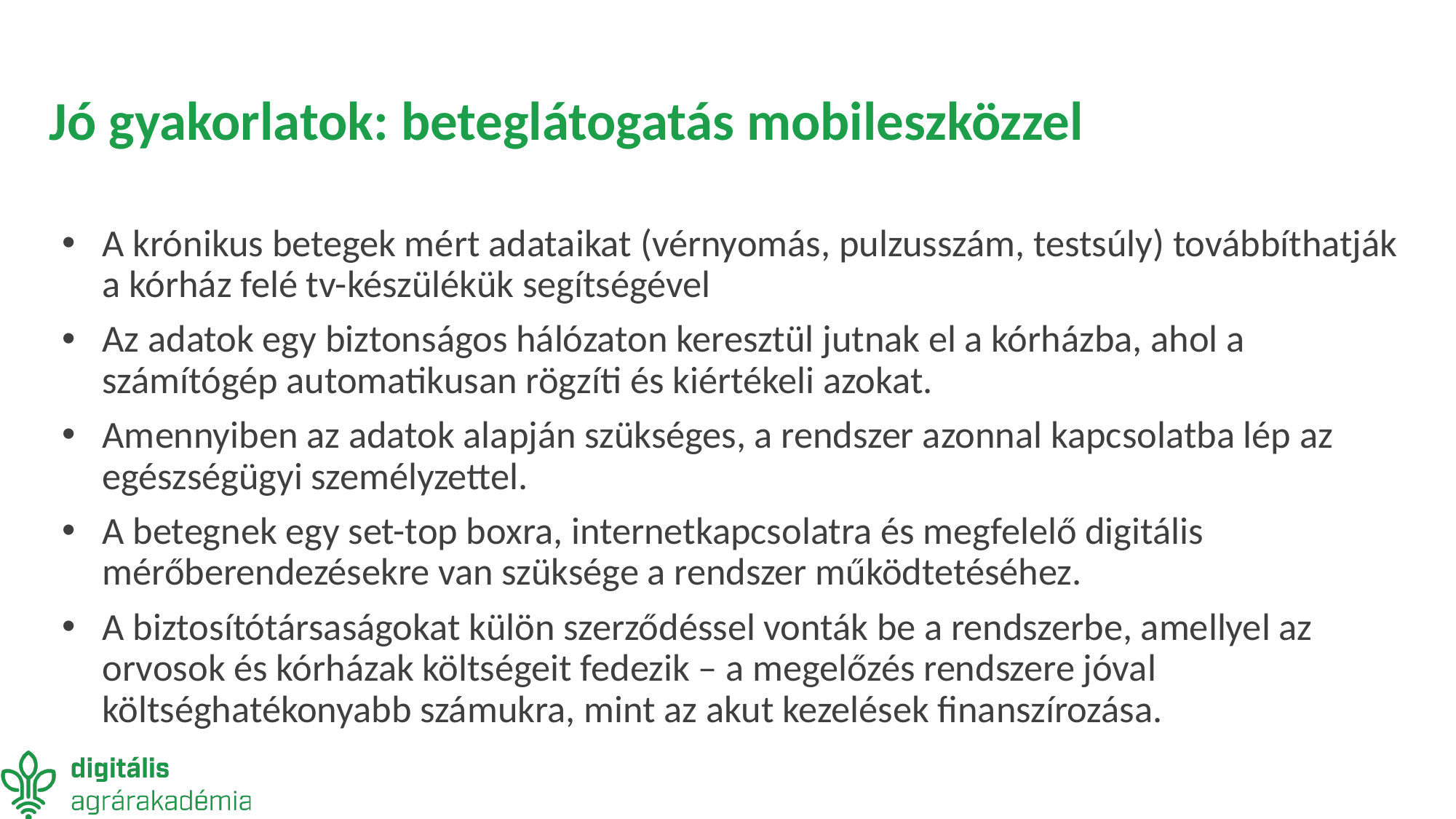

# Jó gyakorlatok: beteglátogatás mobileszközzel
A krónikus betegek mért adataikat (vérnyomás, pulzusszám, testsúly) továbbíthatják a kórház felé tv-készülékük segítségével
Az adatok egy biztonságos hálózaton keresztül jutnak el a kórházba, ahol a számítógép automatikusan rögzíti és kiértékeli azokat.
Amennyiben az adatok alapján szükséges, a rendszer azonnal kapcsolatba lép az egészségügyi személyzettel.
A betegnek egy set-top boxra, internetkapcsolatra és megfelelő digitális mérőberendezésekre van szüksége a rendszer működtetéséhez.
A biztosítótársaságokat külön szerződéssel vonták be a rendszerbe, amellyel az orvosok és kórházak költségeit fedezik – a megelőzés rendszere jóval költséghatékonyabb számukra, mint az akut kezelések finanszírozása.